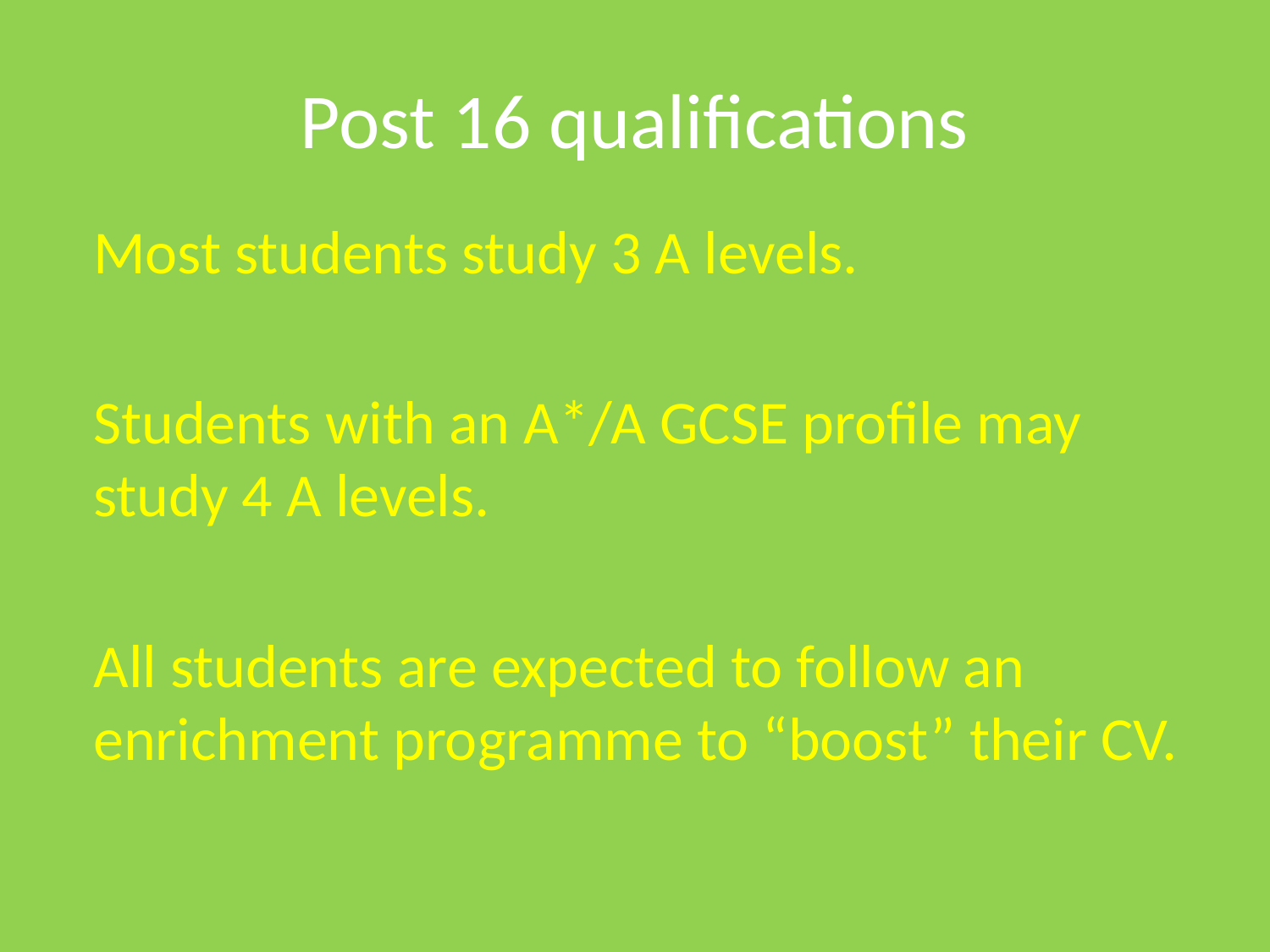

# Post 16 qualifications
Most students study 3 A levels.

Students with an A*/A GCSE profile may study 4 A levels.

All students are expected to follow an enrichment programme to “boost” their CV.